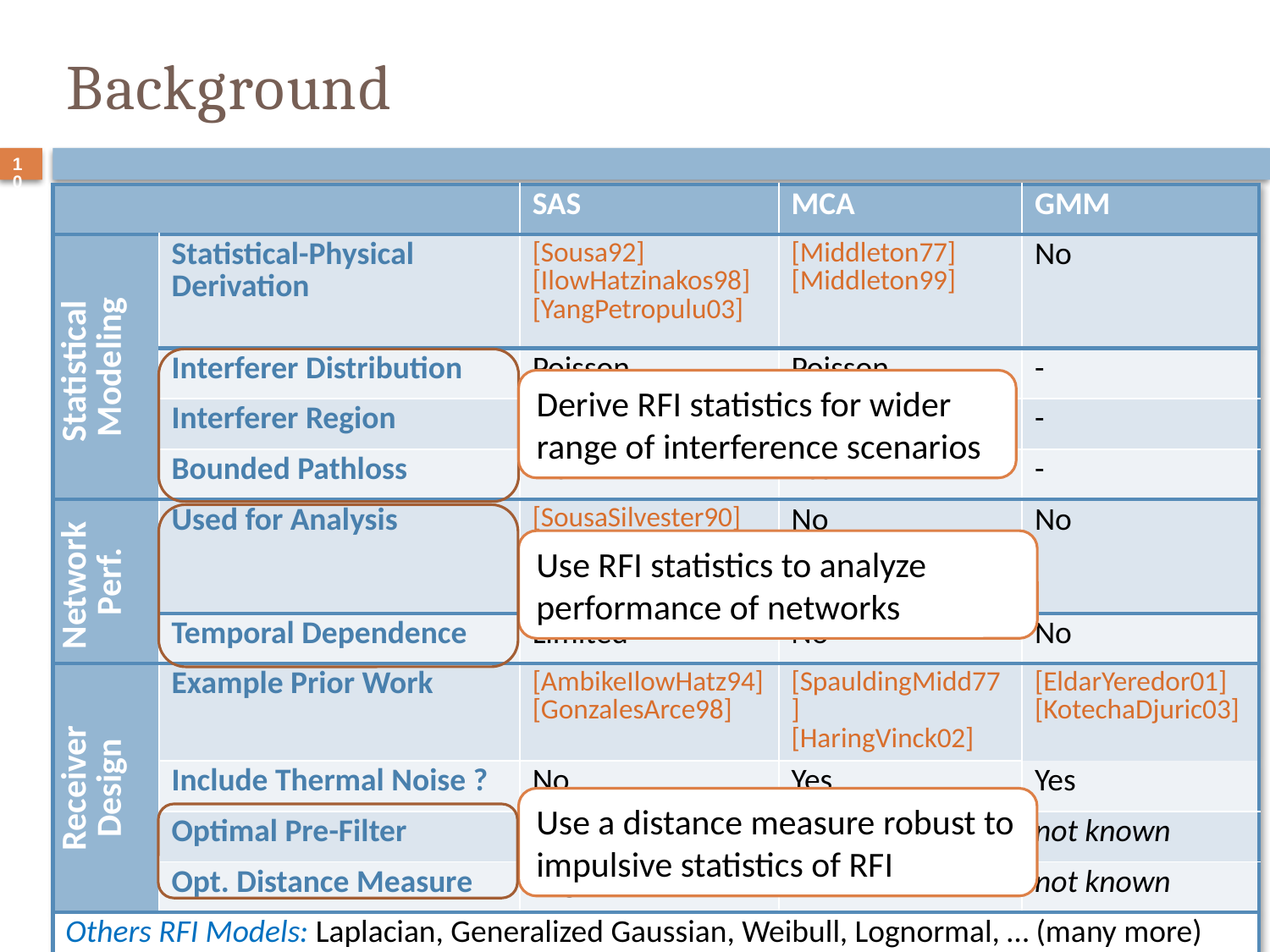

# Background
10
|  |  | SAS | MCA | GMM |
| --- | --- | --- | --- | --- |
| Statistical Modeling | Statistical-Physical Derivation | [Sousa92] [IlowHatzinakos98] [YangPetropulu03] | [Middleton77] [Middleton99] | No |
|  | Interferer Distribution | Poisson | Poisson | - |
|  | Interferer Region | Entire plane | Finite area | - |
|  | Bounded Pathloss | No | Yes | - |
| Network Perf. | Used for Analysis | [SousaSilvester90] [WeberAndrJin05] [PintoWin10] | No | No |
|  | Temporal Dependence | Limited | No | No |
| Receiver Design | Example Prior Work | [AmbikeIlowHatz94] [GonzalesArce98] | [SpauldingMidd77] [HaringVinck02] | [EldarYeredor01] [KotechaDjuric03] |
|  | Include Thermal Noise ? | No | Yes | Yes |
|  | Optimal Pre-Filter | Myriad | not known | not known |
|  | Opt. Distance Measure | Log deviations | not known | not known |
| Others RFI Models: Laplacian, Generalized Gaussian, Weibull, Lognormal, … (many more) |  |  |  |  |

Derive RFI statistics for wider range of interference scenarios

Use RFI statistics to analyze performance of networks
Use a distance measure robust to impulsive statistics of RFI

Wireless Networking and Communications Group